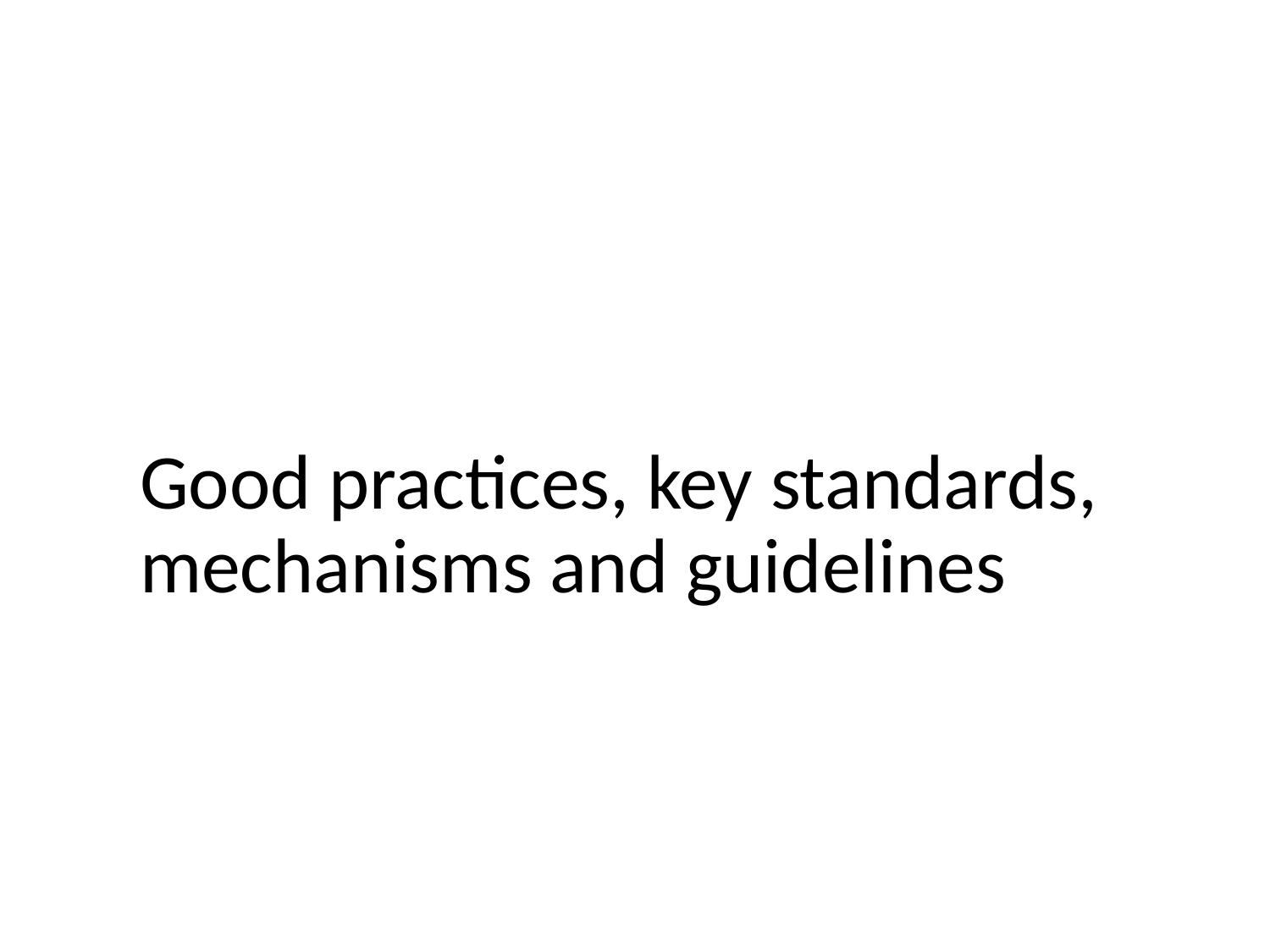

# Good practices, key standards, mechanisms and guidelines